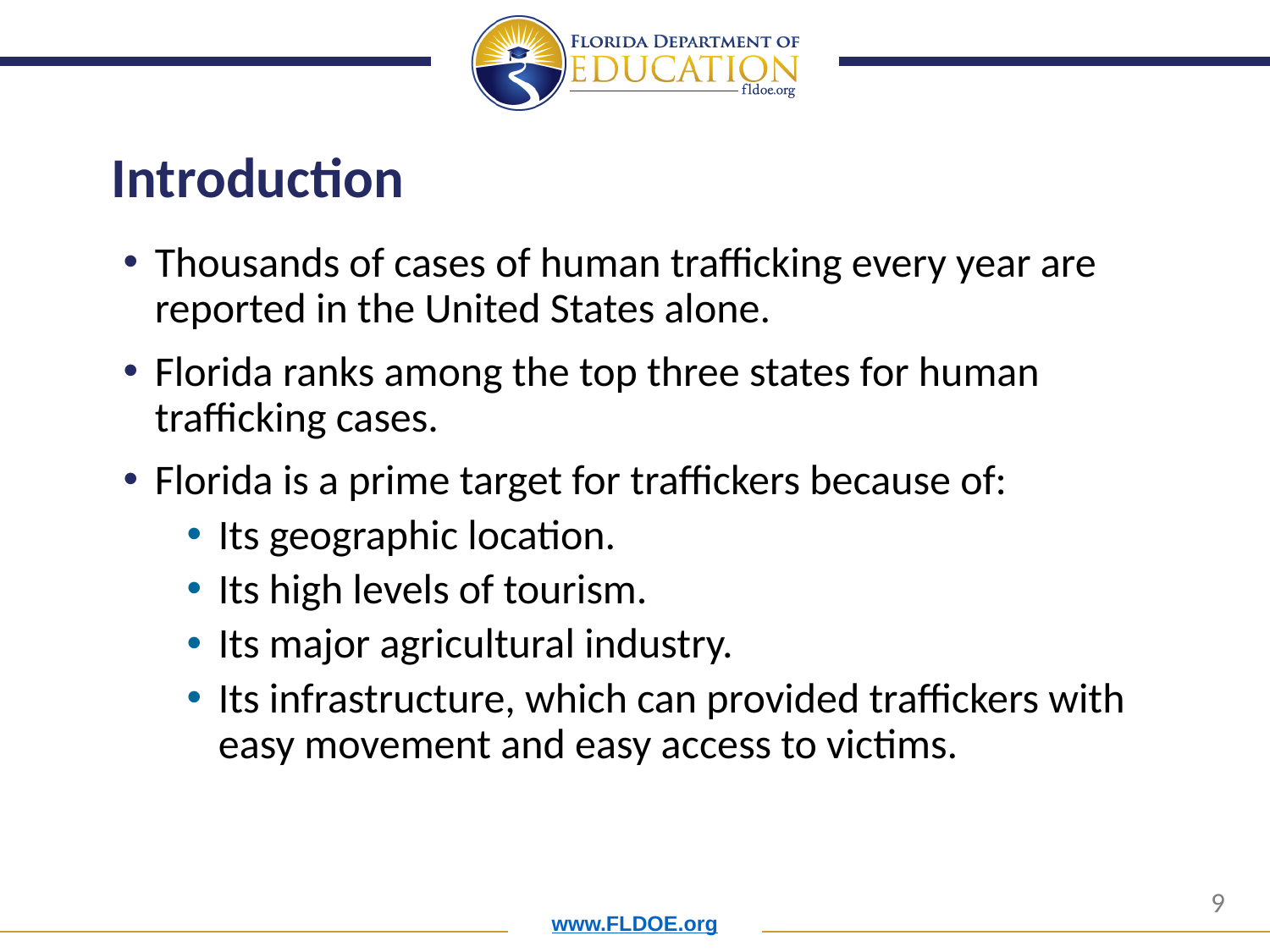

# Introduction
Thousands of cases of human trafficking every year are reported in the United States alone.
Florida ranks among the top three states for human trafficking cases.
Florida is a prime target for traffickers because of:
Its geographic location.
Its high levels of tourism.
Its major agricultural industry.
Its infrastructure, which can provided traffickers with easy movement and easy access to victims.